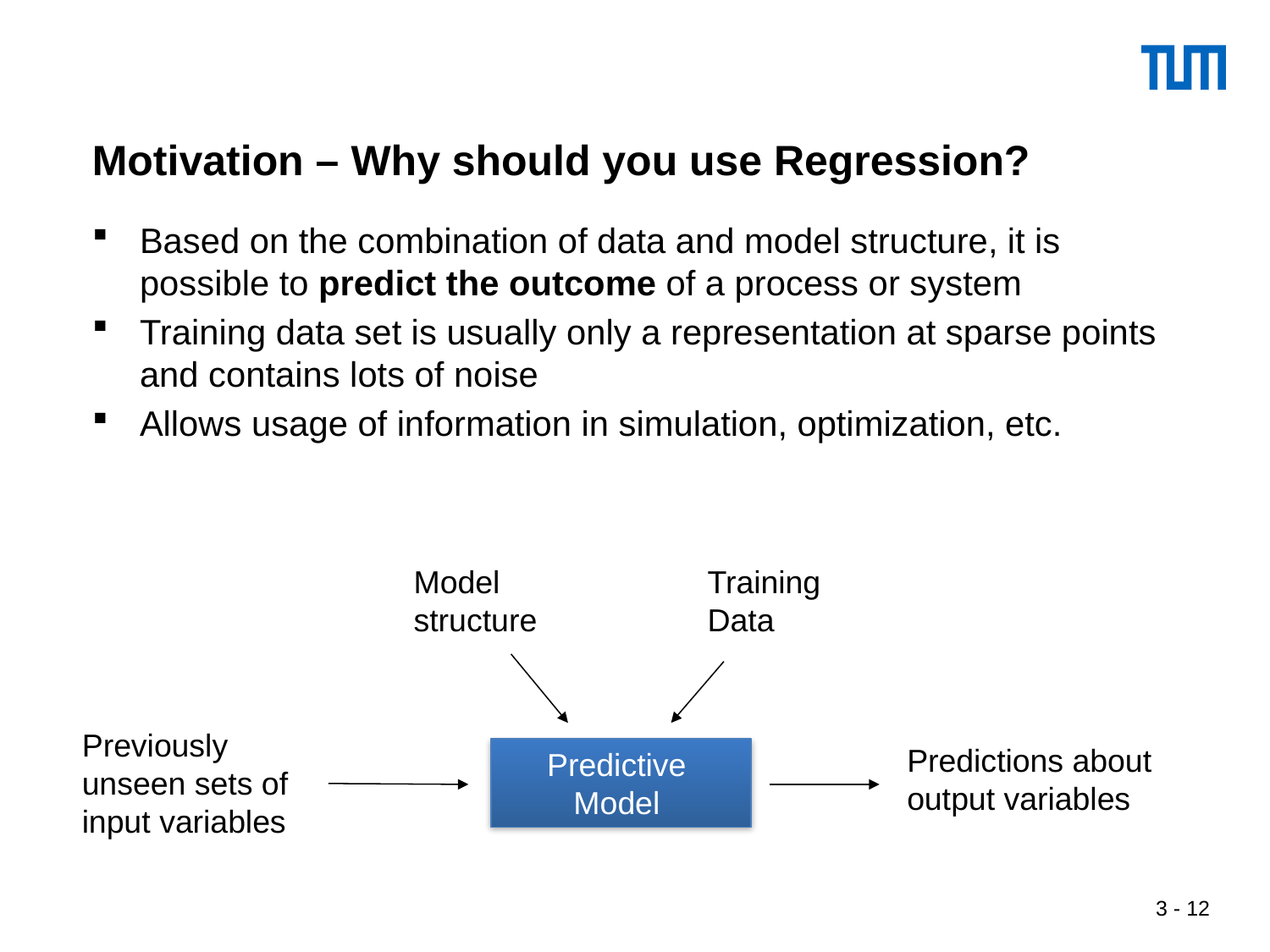

# Motivation – Why should you use Regression?
Based on the combination of data and model structure, it is possible to predict the outcome of a process or system
Training data set is usually only a representation at sparse points and contains lots of noise
Allows usage of information in simulation, optimization, etc.

Model
structure
Training
Data
Previously unseen sets of
input variables
Predictions about output variables
Predictive
Model
 3 - 12